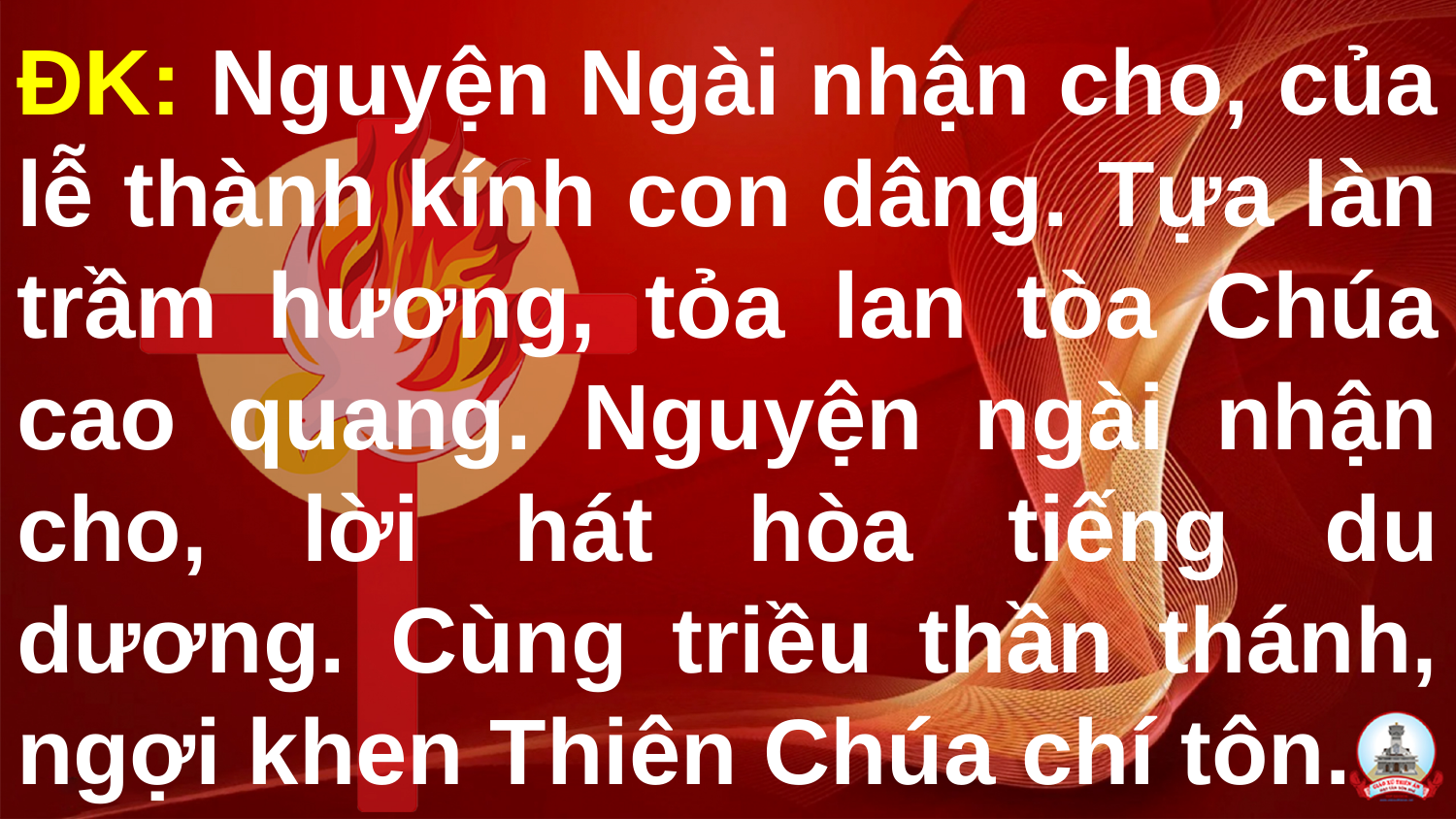

ĐK: Nguyện Ngài nhận cho, của lễ thành kính con dâng. Tựa làn trầm hương, tỏa lan tòa Chúa cao quang. Nguyện ngài nhận cho, lời hát hòa tiếng du dương. Cùng triều thần thánh, ngợi khen Thiên Chúa chí tôn.